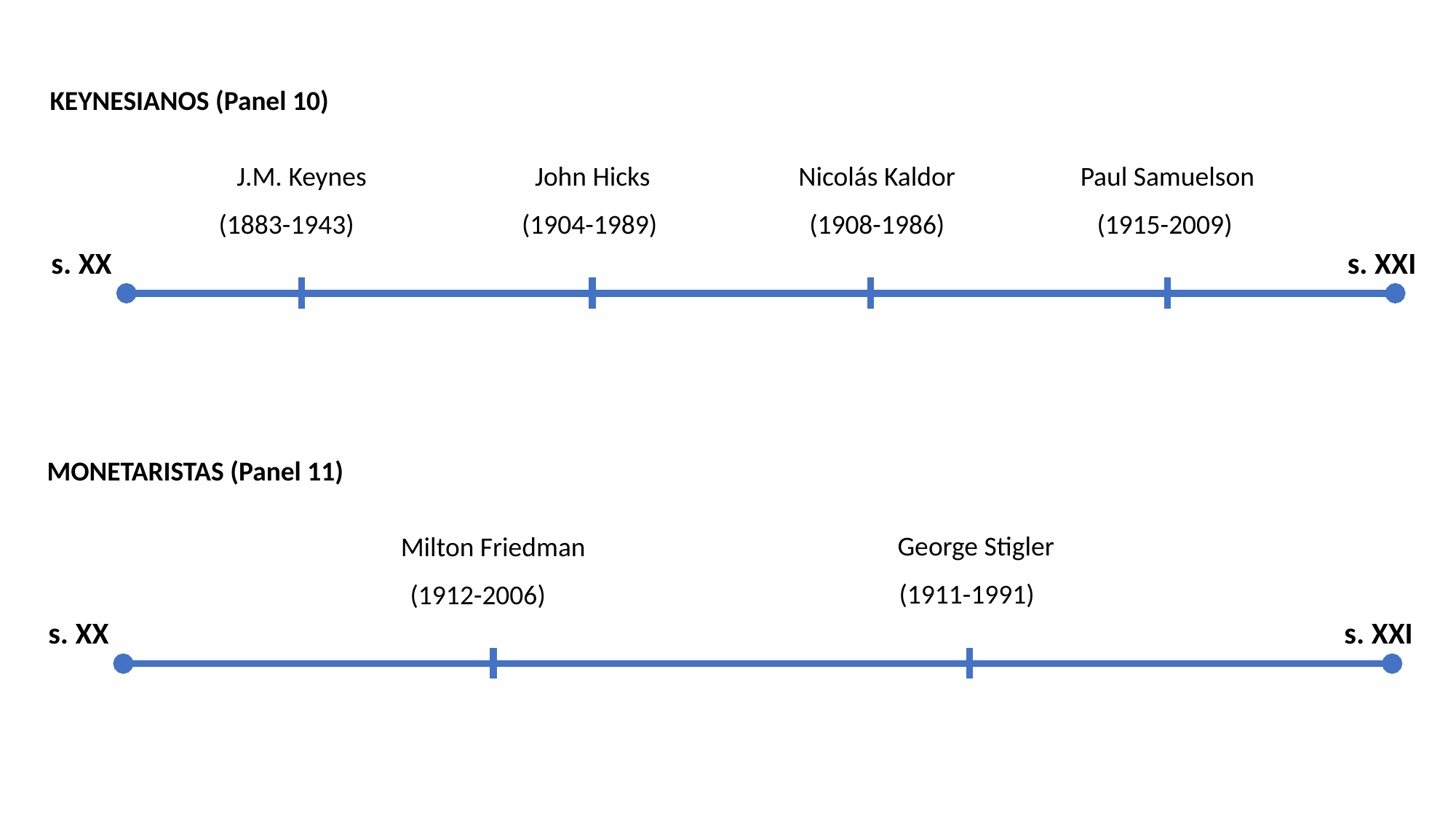

KEYNESIANOS (Panel 10)
 John Hicks
(1904-1989)
Nicolás Kaldor
(1908-1986)
 Paul Samuelson
(1915-2009)
J.M. Keynes
 (1883-1943)
s. XX
s. XXI
MONETARISTAS (Panel 11)
   George Stigler
(1911-1991)
Milton Friedman
 (1912-2006)
s. XX
s. XXI